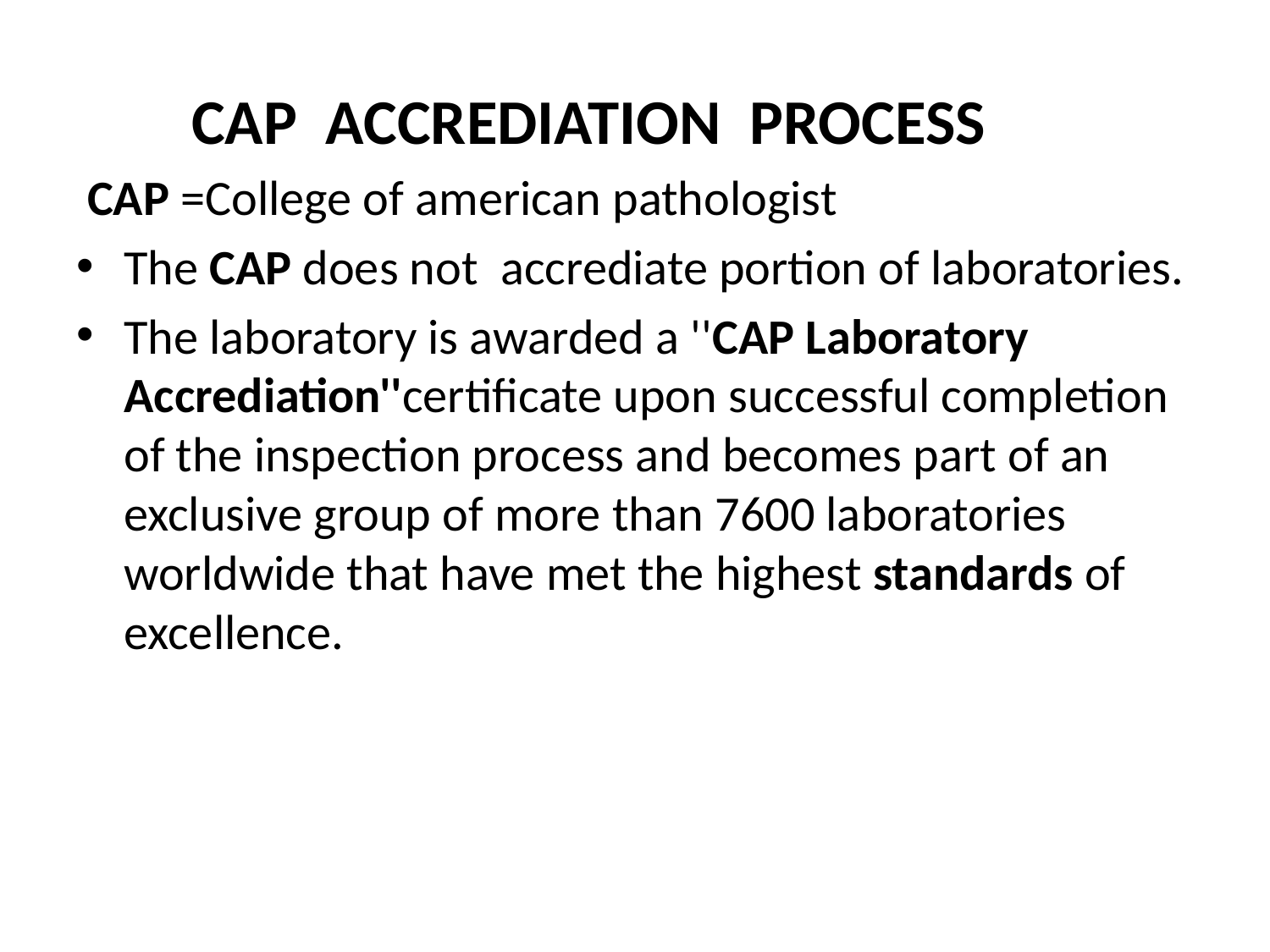

CAP  ACCREDIATION  PROCESS
 CAP =College of american pathologist
The CAP does not  accrediate portion of laboratories.
The laboratory is awarded a ''CAP Laboratory Accrediation''certificate upon successful completion of the inspection process and becomes part of an exclusive group of more than 7600 laboratories worldwide that have met the highest standards of excellence.